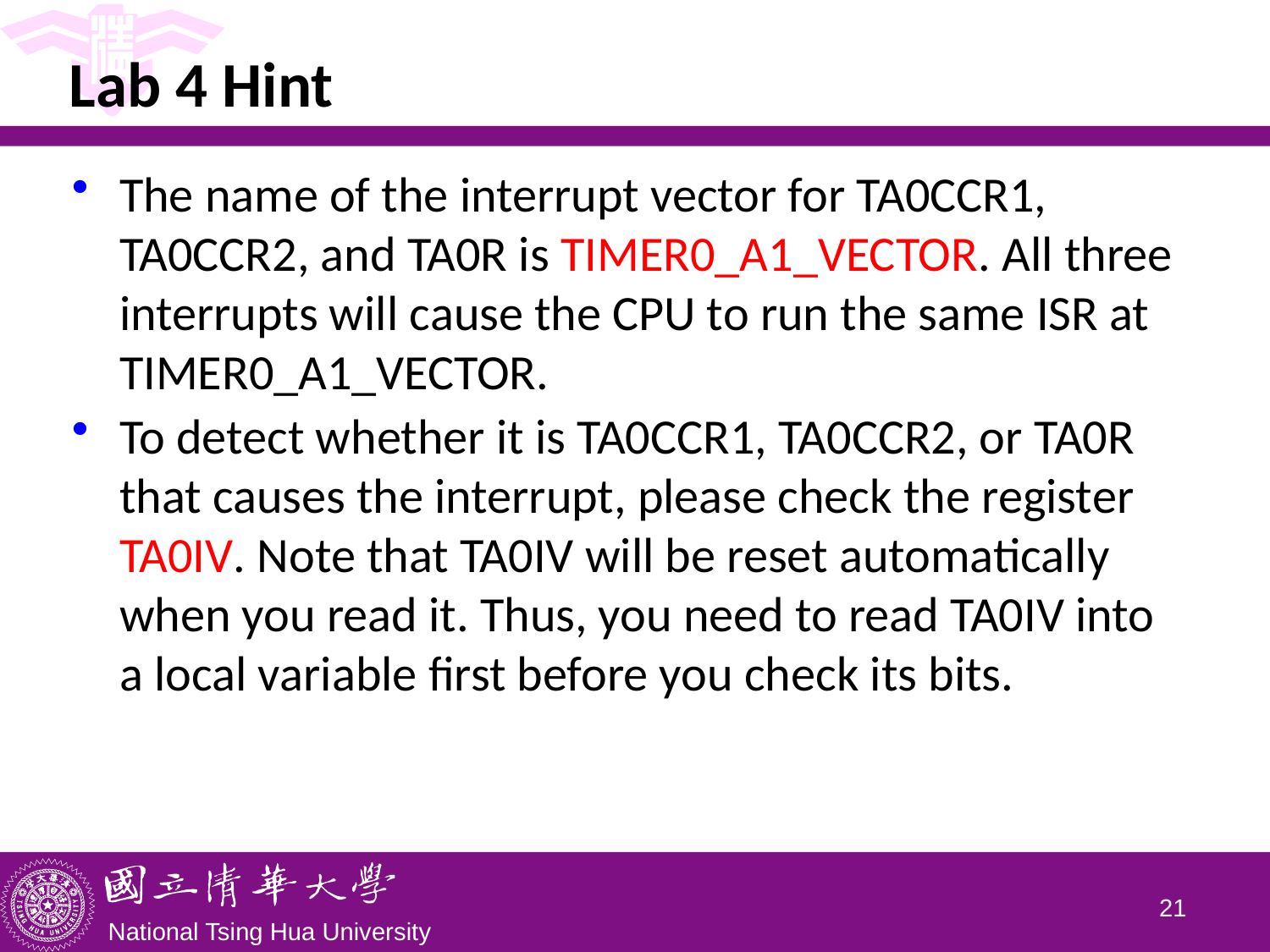

# Lab 4 Hint
The name of the interrupt vector for TA0CCR1, TA0CCR2, and TA0R is TIMER0_A1_VECTOR. All three interrupts will cause the CPU to run the same ISR at TIMER0_A1_VECTOR.
To detect whether it is TA0CCR1, TA0CCR2, or TA0R that causes the interrupt, please check the register TA0IV. Note that TA0IV will be reset automatically when you read it. Thus, you need to read TA0IV into a local variable first before you check its bits.

21